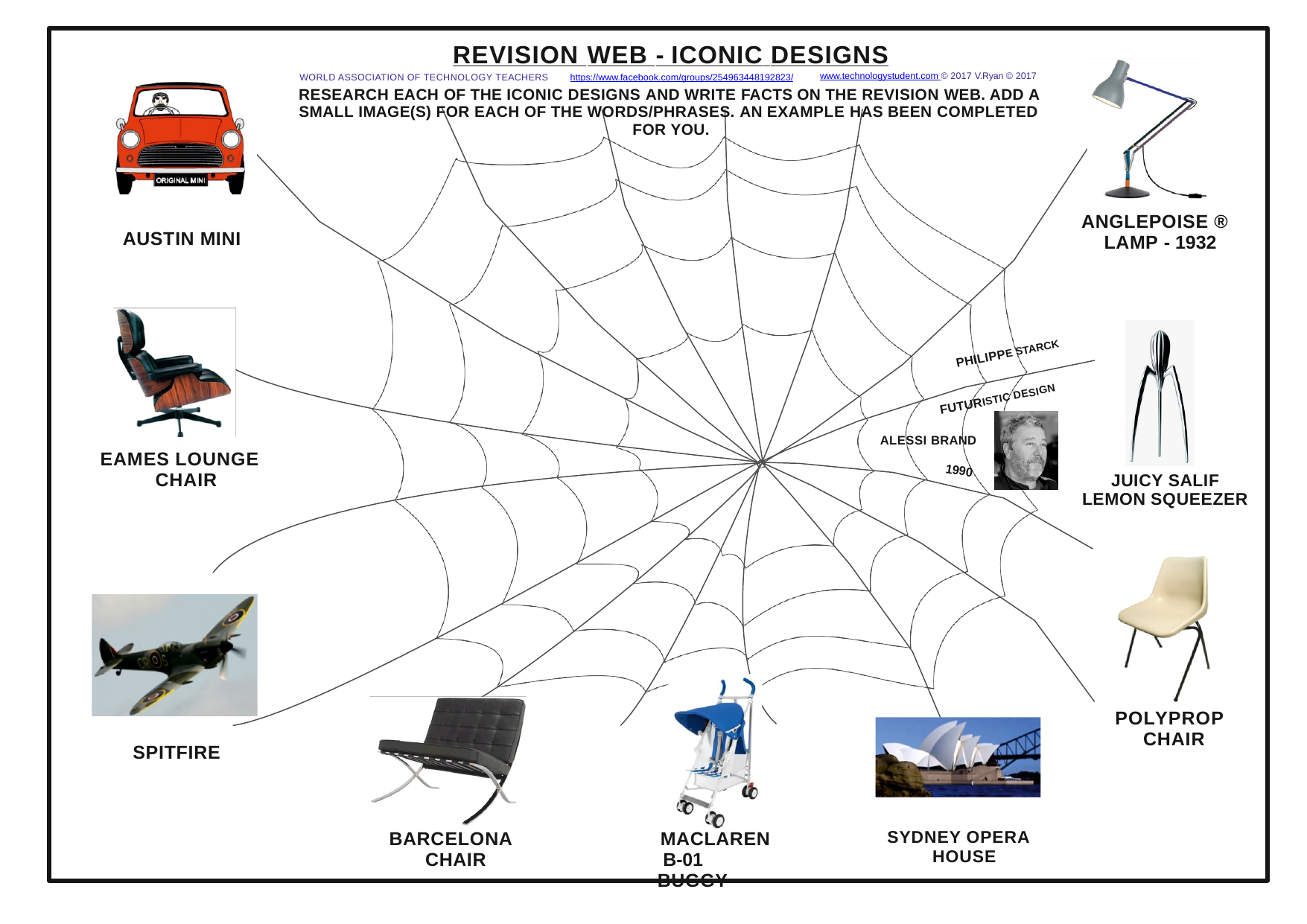

REVISION WEB - ICONIC DESIGNS

www.technologystudent.com © 2017 V.Ryan © 2017
WORLD ASSOCIATION OF TECHNOLOGY TEACHERS	https://www.facebook.com/groups/254963448192823/

RESEARCH EACH OF THE ICONIC DESIGNS AND WRITE FACTS ON THE REVISION WEB. ADD A  SMALL IMAGE(S) FOR EACH OF THE WORDS/PHRASES. AN EXAMPLE HAS BEEN COMPLETED  FOR YOU.

ANGLEPOISE ®  LAMP - 1932
AUSTIN MINI

PHILIPPE STARCK

FUTURISTIC DESIGN

ALESSI BRAND
EAMES LOUNGE  CHAIR

1990
JUICY SALIF  LEMON SQUEEZER

POLYPROP  CHAIR

SPITFIRE
SYDNEY OPERA  HOUSE
BARCELONA  CHAIR
MACLAREN  B-01 BUGGY